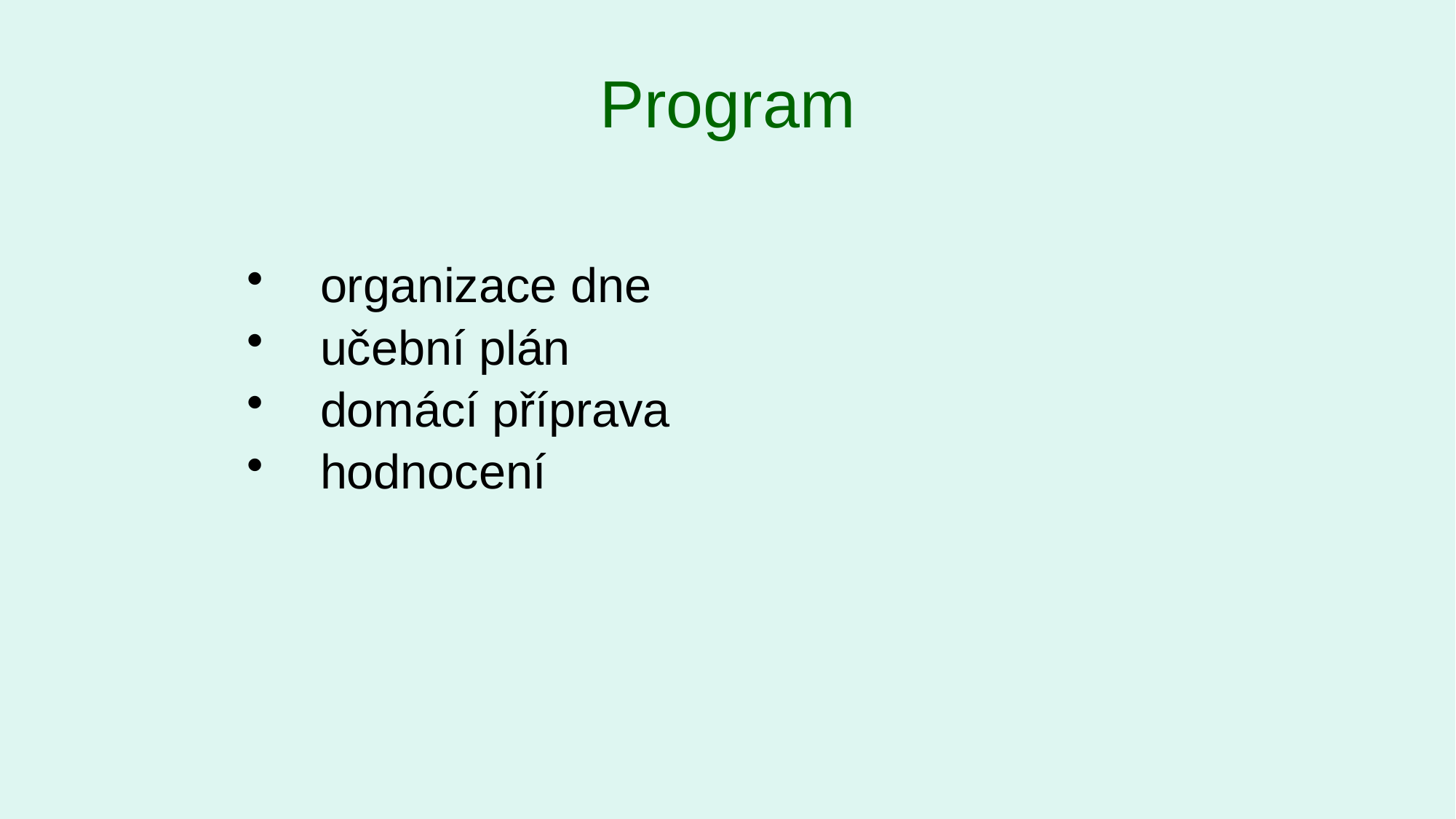

# Program

organizace dne
učební plán
domácí příprava
hodnocení